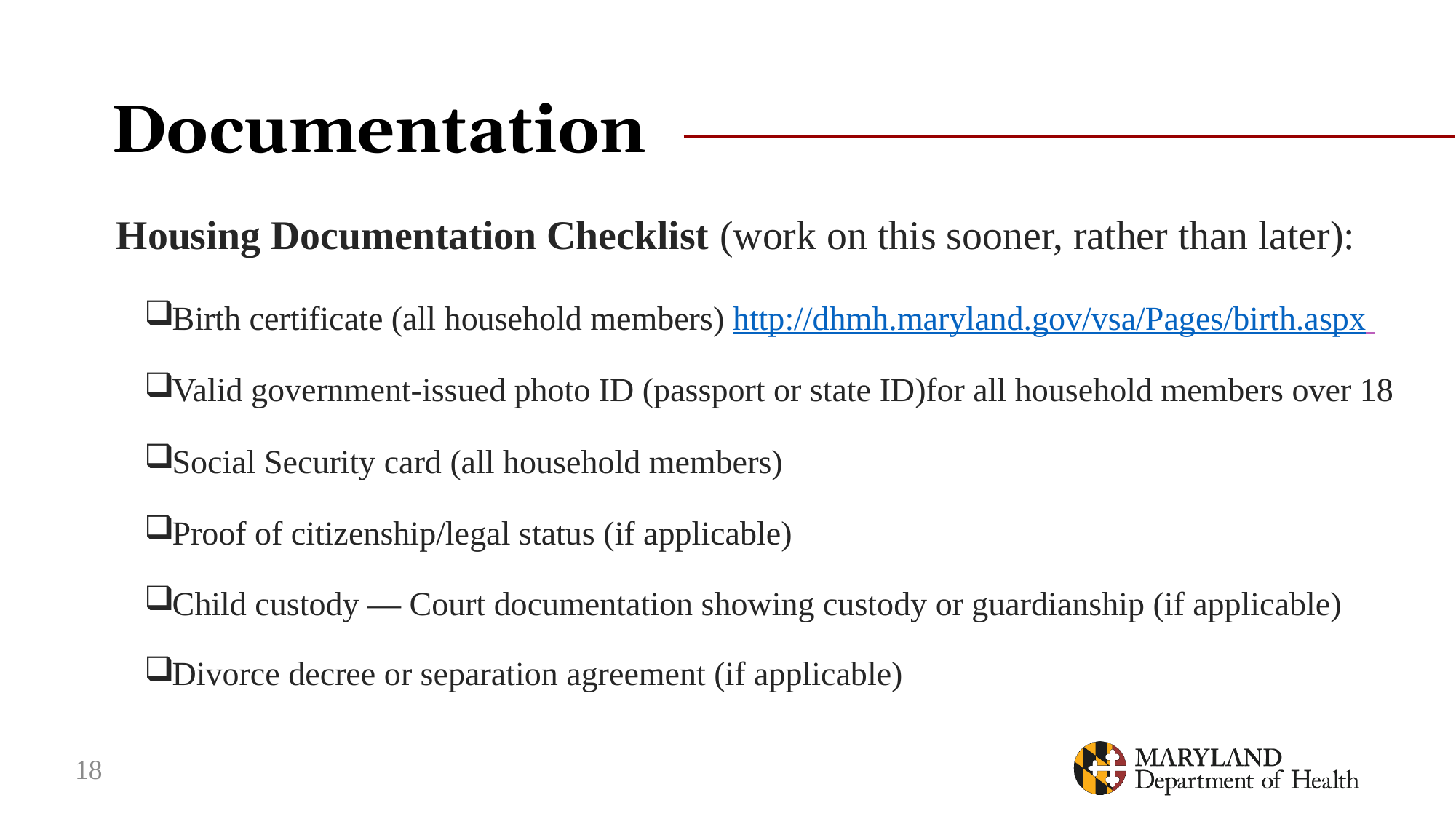

# Documentation
Housing Documentation Checklist (work on this sooner, rather than later):

Birth certificate (all household members) http://dhmh.maryland.gov/vsa/Pages/birth.aspx

Valid government-issued photo ID (passport or state ID)for all household members over 18

Social Security card (all household members)

Proof of citizenship/legal status (if applicable)

Child custody — Court documentation showing custody or guardianship (if applicable)

Divorce decree or separation agreement (if applicable)

18